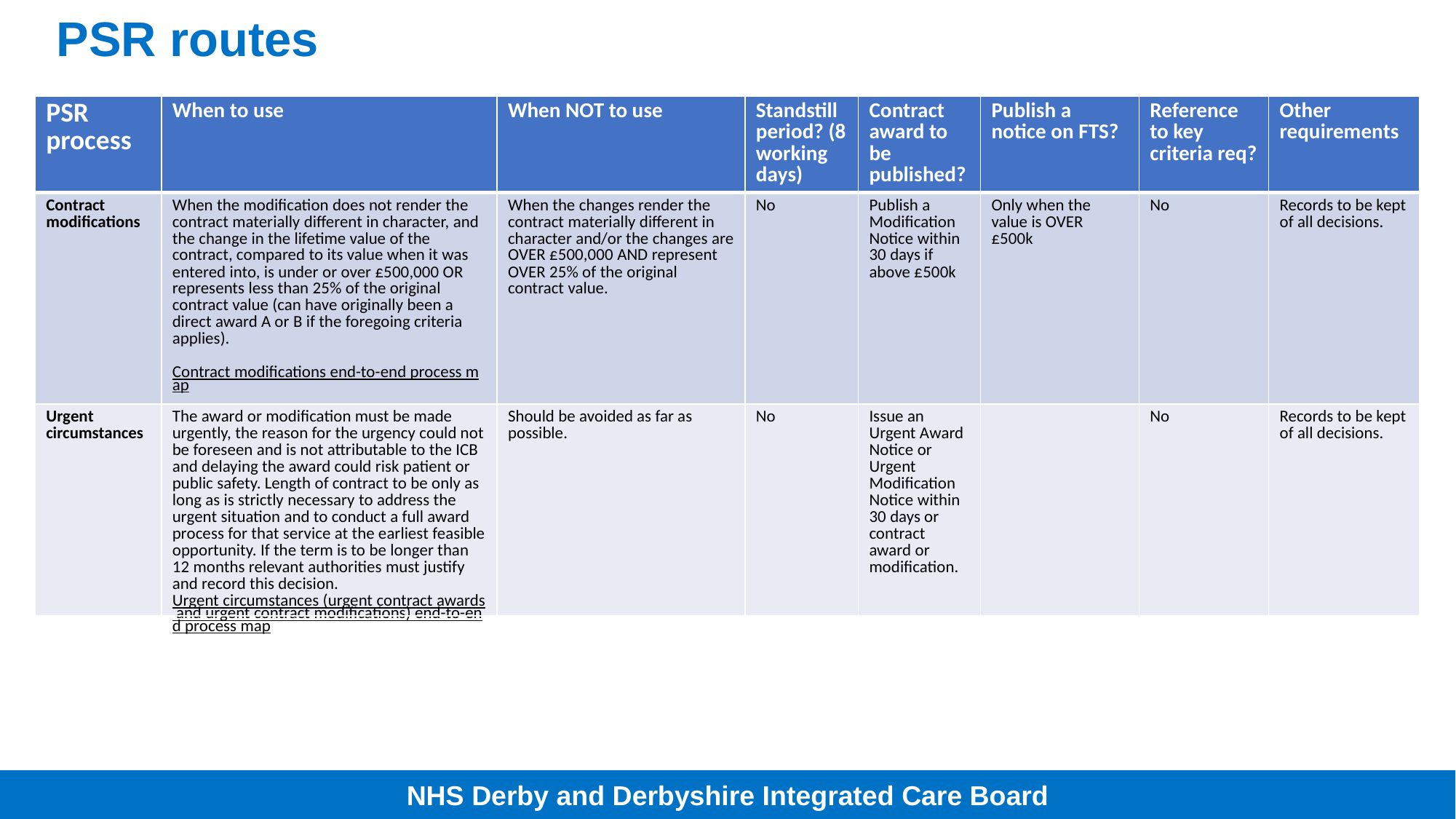

# PSR routes
| PSR process | When to use | When NOT to use | Standstill period? (8 working days) | Contract award to be published? | Publish a notice on FTS? | Reference to key criteria req? | Other requirements |
| --- | --- | --- | --- | --- | --- | --- | --- |
| Contract modifications | When the modification does not render the contract materially different in character, and the change in the lifetime value of the contract, compared to its value when it was entered into, is under or over £500,000 OR represents less than 25% of the original contract value (can have originally been a direct award A or B if the foregoing criteria applies). Contract modifications end-to-end process map | When the changes render the contract materially different in character and/or the changes are OVER £500,000 AND represent OVER 25% of the original contract value. | No | Publish a Modification Notice within 30 days if above £500k | Only when the value is OVER £500k | No | Records to be kept of all decisions. |
| Urgent circumstances | The award or modification must be made urgently, the reason for the urgency could not be foreseen and is not attributable to the ICB and delaying the award could risk patient or public safety. Length of contract to be only as long as is strictly necessary to address the urgent situation and to conduct a full award process for that service at the earliest feasible opportunity. If the term is to be longer than 12 months relevant authorities must justify and record this decision.  Urgent circumstances (urgent contract awards and urgent contract modifications) end-to-end process map | Should be avoided as far as possible. | No | Issue an Urgent Award Notice or Urgent Modification Notice within 30 days or contract award or modification. |  | No | Records to be kept of all decisions. |
NHS Derby and Derbyshire Integrated Care Board
NHS Derby and Derbyshire Integrated Care Board